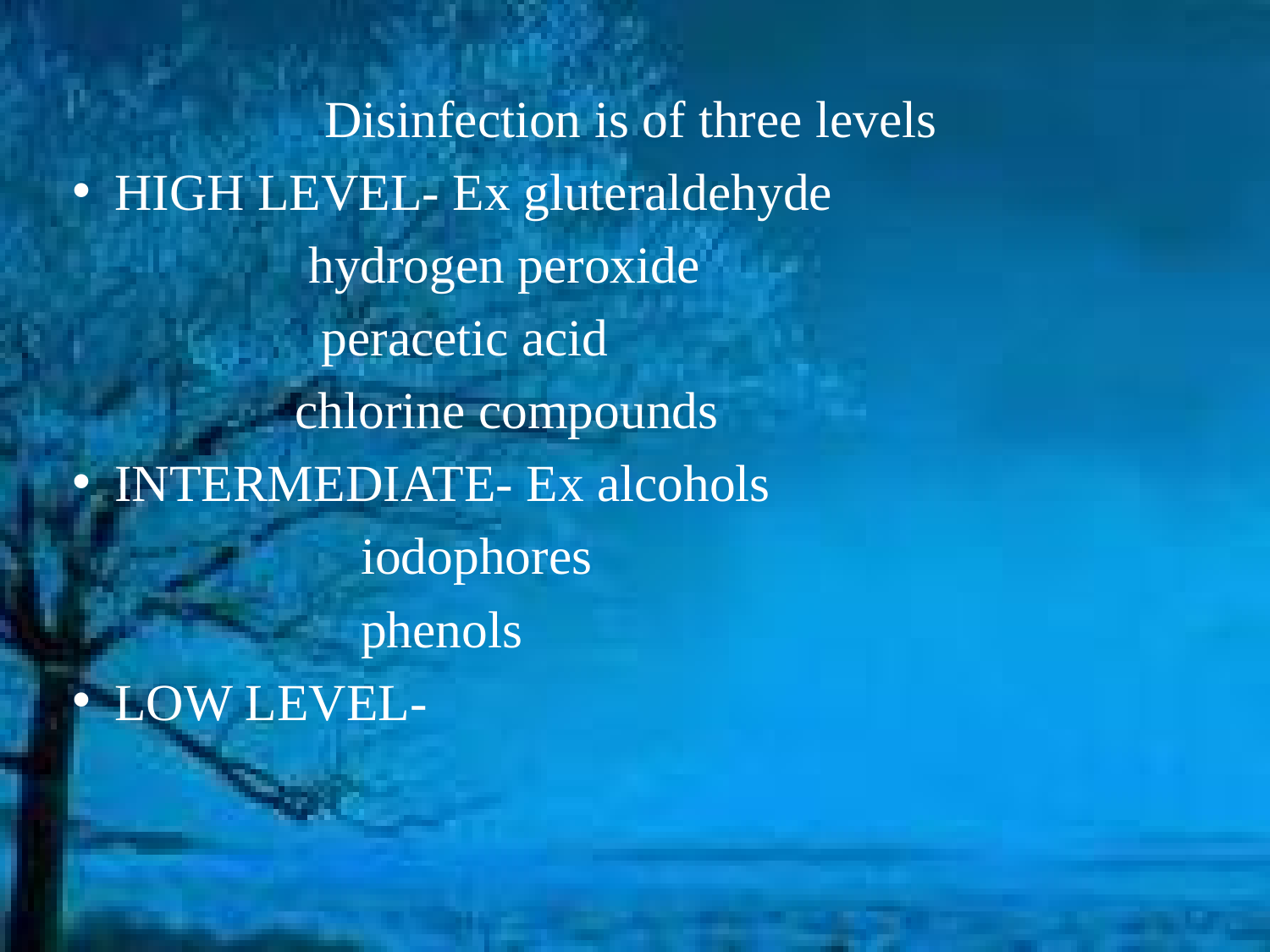

Disinfection is of three levels
HIGH LEVEL- Ex gluteraldehyde
                  hydrogen peroxide
                   peracetic acid
                 chlorine compounds
INTERMEDIATE- Ex alcohols
                      iodophores
                      phenols
LOW LEVEL-